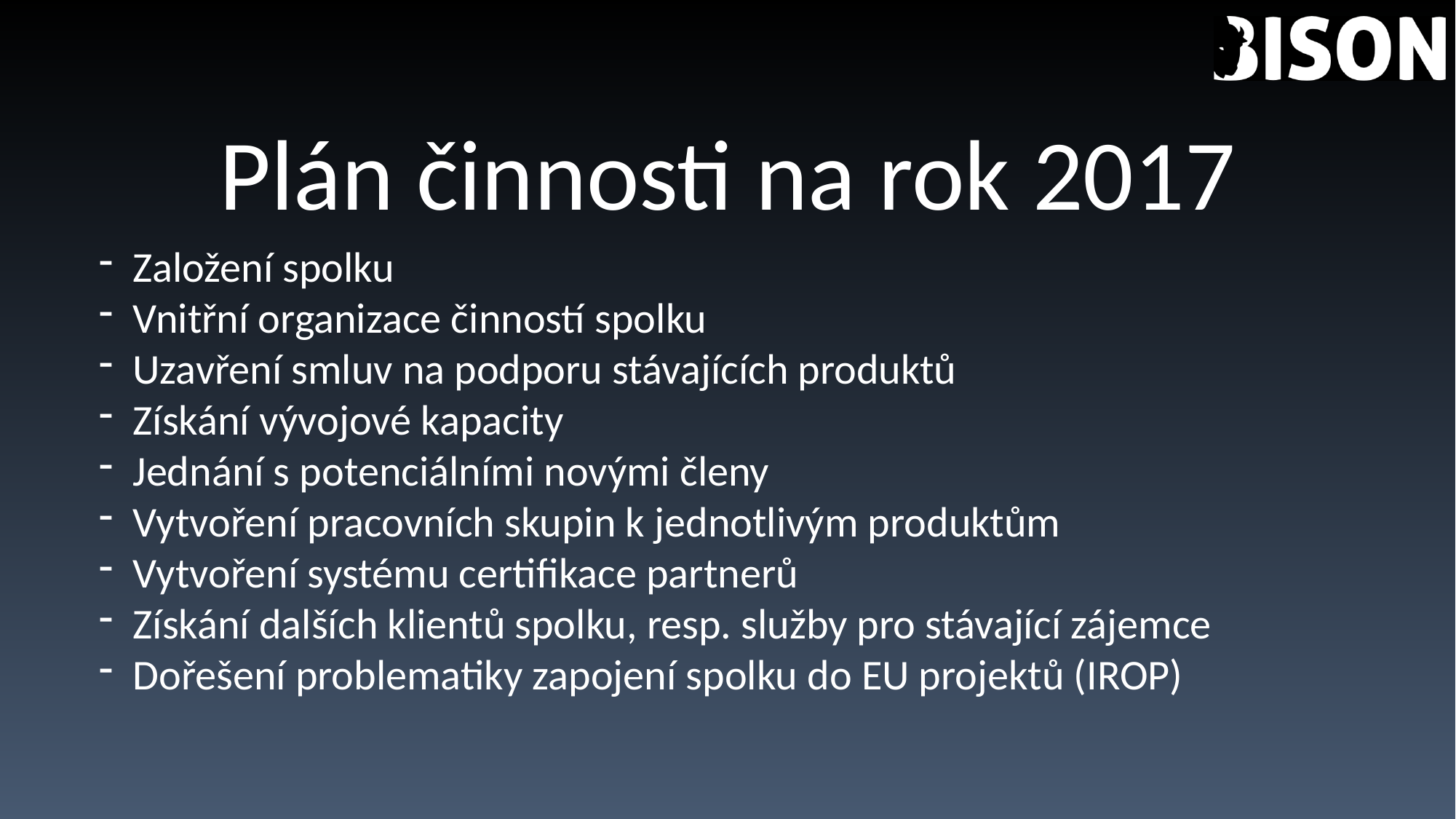

# Plán činnosti na rok 2017
Založení spolku
Vnitřní organizace činností spolku
Uzavření smluv na podporu stávajících produktů
Získání vývojové kapacity
Jednání s potenciálními novými členy
Vytvoření pracovních skupin k jednotlivým produktům
Vytvoření systému certifikace partnerů
Získání dalších klientů spolku, resp. služby pro stávající zájemce
Dořešení problematiky zapojení spolku do EU projektů (IROP)